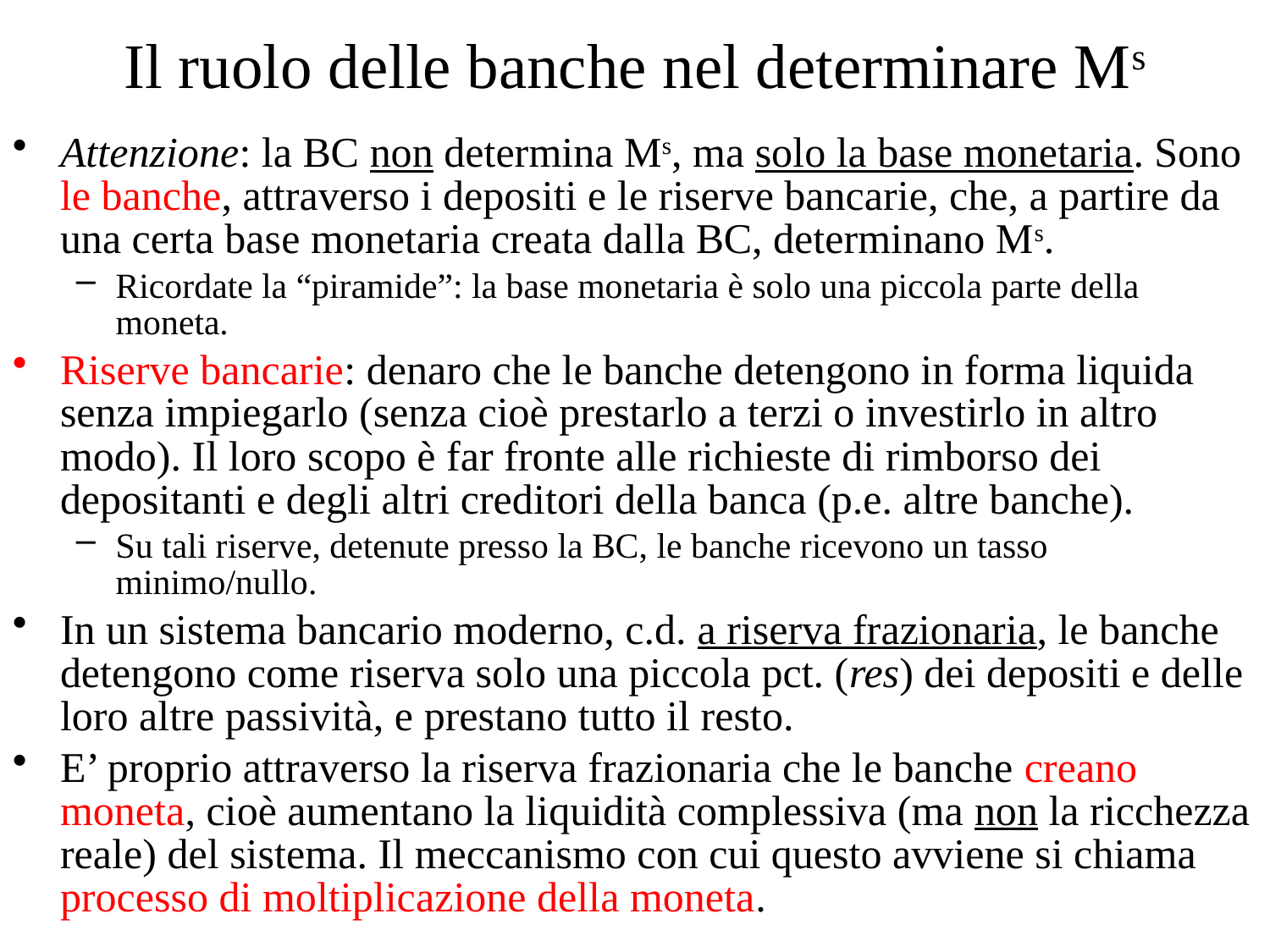

# Il ruolo delle banche nel determinare Ms
Attenzione: la BC non determina Ms, ma solo la base monetaria. Sono le banche, attraverso i depositi e le riserve bancarie, che, a partire da una certa base monetaria creata dalla BC, determinano Ms.
Ricordate la “piramide”: la base monetaria è solo una piccola parte della moneta.
Riserve bancarie: denaro che le banche detengono in forma liquida senza impiegarlo (senza cioè prestarlo a terzi o investirlo in altro modo). Il loro scopo è far fronte alle richieste di rimborso dei depositanti e degli altri creditori della banca (p.e. altre banche).
Su tali riserve, detenute presso la BC, le banche ricevono un tasso minimo/nullo.
In un sistema bancario moderno, c.d. a riserva frazionaria, le banche detengono come riserva solo una piccola pct. (res) dei depositi e delle loro altre passività, e prestano tutto il resto.
E’ proprio attraverso la riserva frazionaria che le banche creano moneta, cioè aumentano la liquidità complessiva (ma non la ricchezza reale) del sistema. Il meccanismo con cui questo avviene si chiama processo di moltiplicazione della moneta.